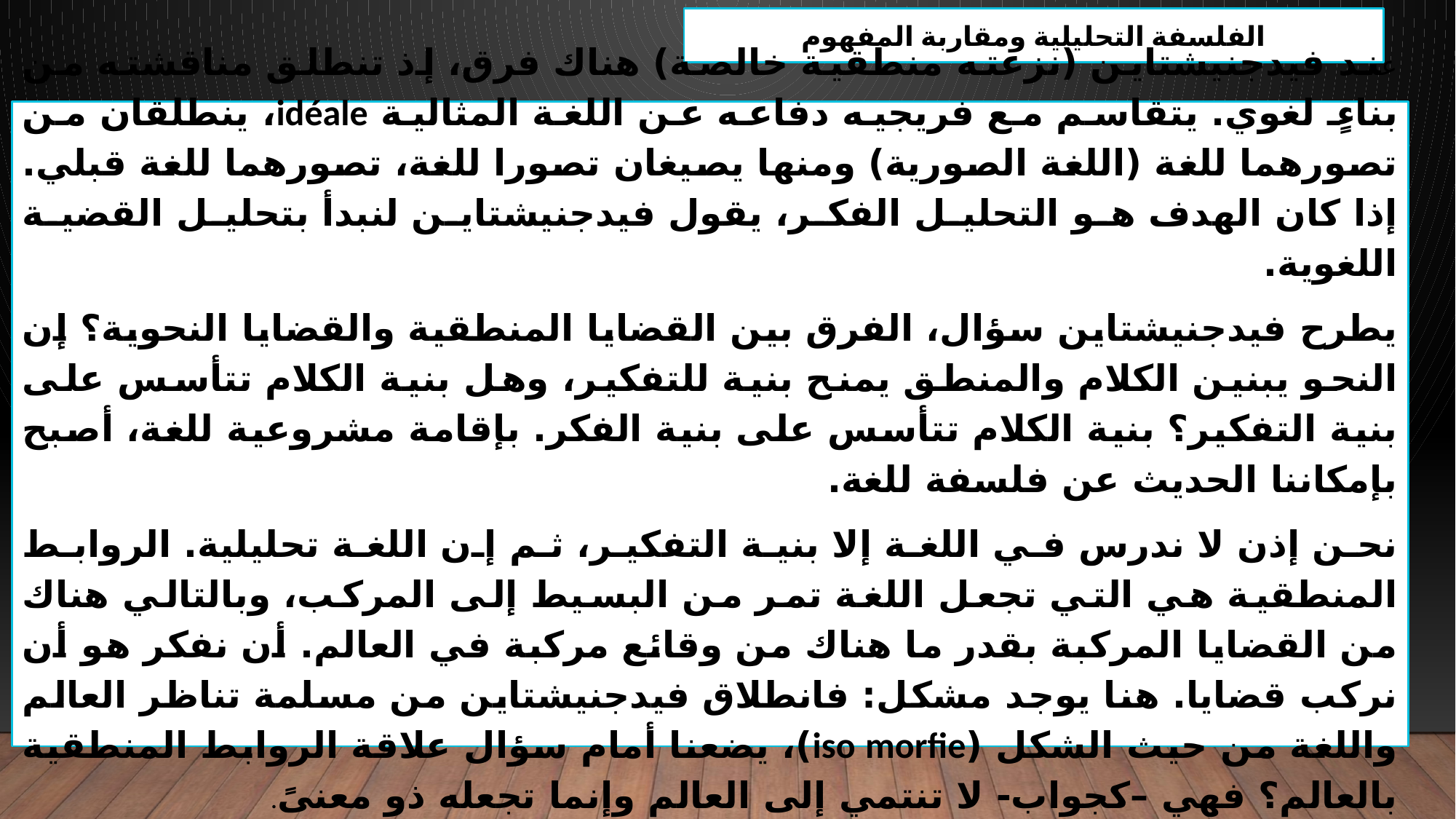

الفلسفة التحليلية ومقاربة المفهوم
عند فيدجنيشتاين (نزعته منطقية خالصة) هناك فرق، إذ تنطلق مناقشته من بناءٍ لغوي. يتقاسم مع فريجيه دفاعه عن اللغة المثالية idéale، ينطلقان من تصورهما للغة (اللغة الصورية) ومنها يصيغان تصورا للغة، تصورهما للغة قبلي. إذا كان الهدف هو التحليل الفكر، يقول فيدجنيشتاين لنبدأ بتحليل القضية اللغوية.
يطرح فيدجنيشتاين سؤال، الفرق بين القضايا المنطقية والقضايا النحوية؟ إن النحو يبنين الكلام والمنطق يمنح بنية للتفكير، وهل بنية الكلام تتأسس على بنية التفكير؟ بنية الكلام تتأسس على بنية الفكر. بإقامة مشروعية للغة، أصبح بإمكاننا الحديث عن فلسفة للغة.
نحن إذن لا ندرس في اللغة إلا بنية التفكير، ثم إن اللغة تحليلية. الروابط المنطقية هي التي تجعل اللغة تمر من البسيط إلى المركب، وبالتالي هناك من القضايا المركبة بقدر ما هناك من وقائع مركبة في العالم. أن نفكر هو أن نركب قضايا. هنا يوجد مشكل: فانطلاق فيدجنيشتاين من مسلمة تناظر العالم واللغة من حيث الشكل (iso morfie)، يضعنا أمام سؤال علاقة الروابط المنطقية بالعالم؟ فهي –كجواب- لا تنتمي إلى العالم وإنما تجعله ذو معنىً.